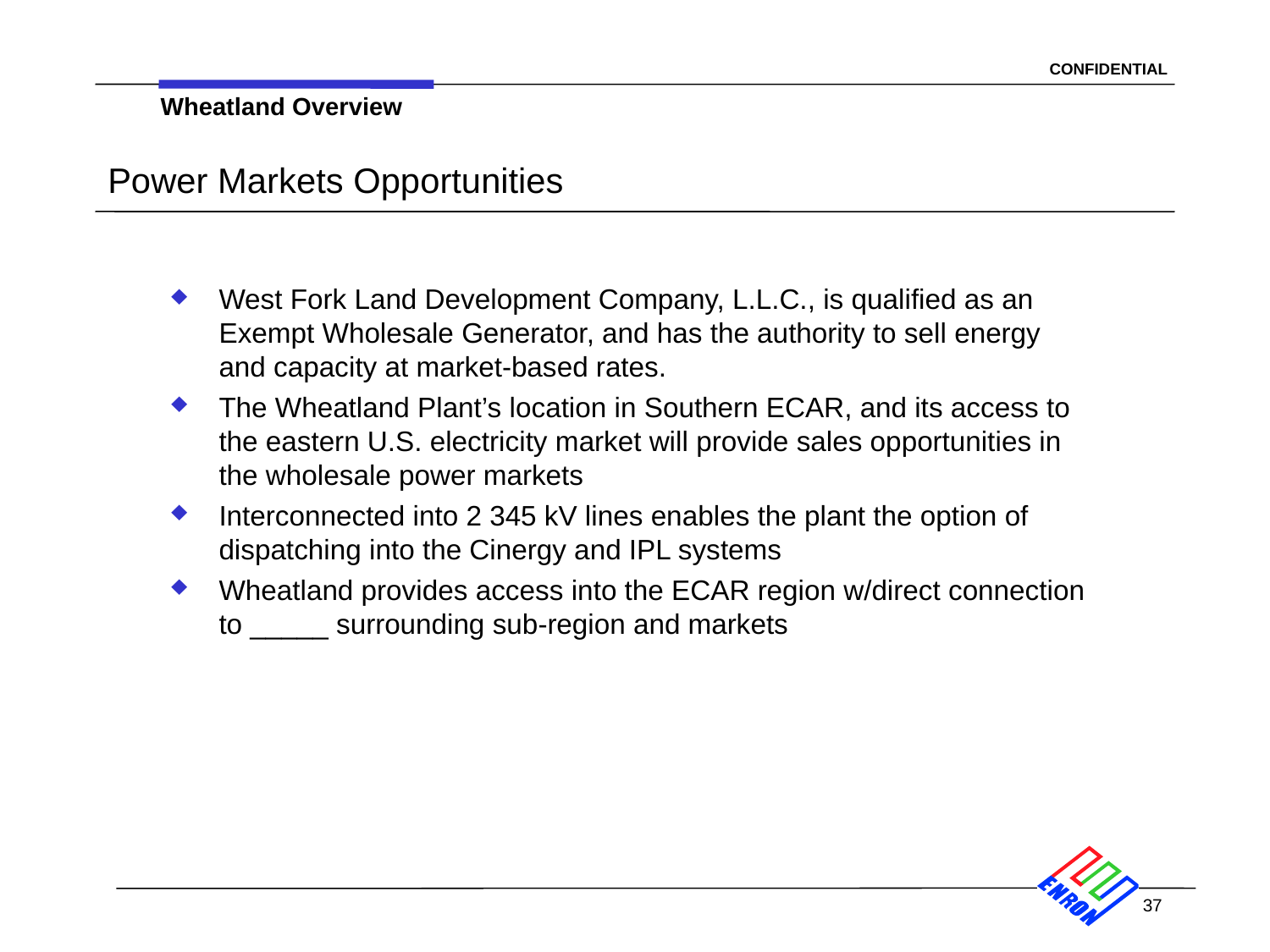

Wheatland Overview
# Power Markets Opportunities
West Fork Land Development Company, L.L.C., is qualified as an Exempt Wholesale Generator, and has the authority to sell energy and capacity at market-based rates.
The Wheatland Plant’s location in Southern ECAR, and its access to the eastern U.S. electricity market will provide sales opportunities in the wholesale power markets
Interconnected into 2 345 kV lines enables the plant the option of dispatching into the Cinergy and IPL systems
Wheatland provides access into the ECAR region w/direct connection to _____ surrounding sub-region and markets

37